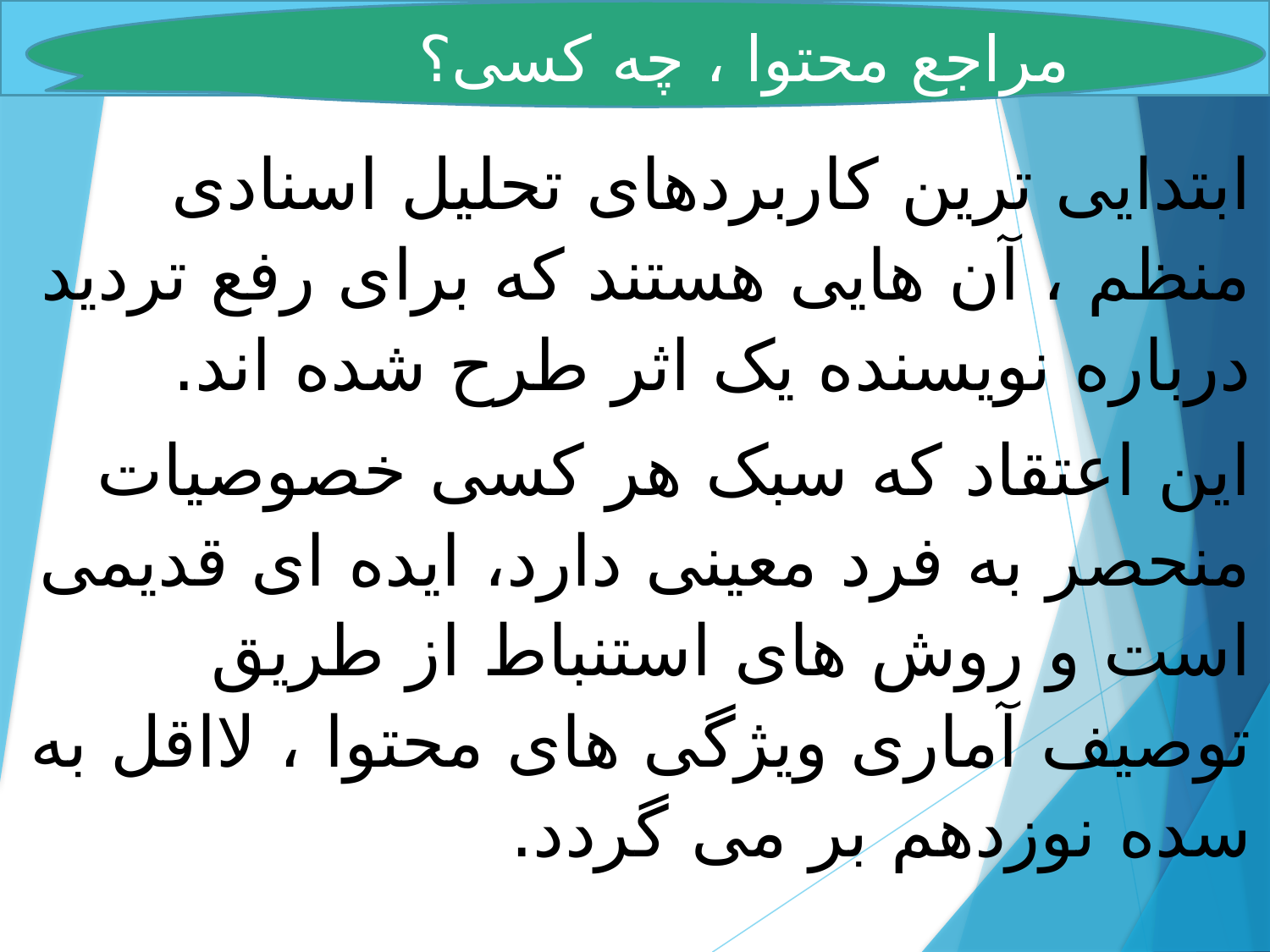

مراجع محتوا ، چه کسی؟
ابتدایی ترین کاربردهای تحلیل اسنادی منظم ، آن هایی هستند که برای رفع تردید درباره نویسنده یک اثر طرح شده اند.
این اعتقاد که سبک هر کسی خصوصیات منحصر به فرد معینی دارد، ایده ای قدیمی است و روش های استنباط از طریق توصیف آماری ویژگی های محتوا ، لااقل به سده نوزدهم بر می گردد.